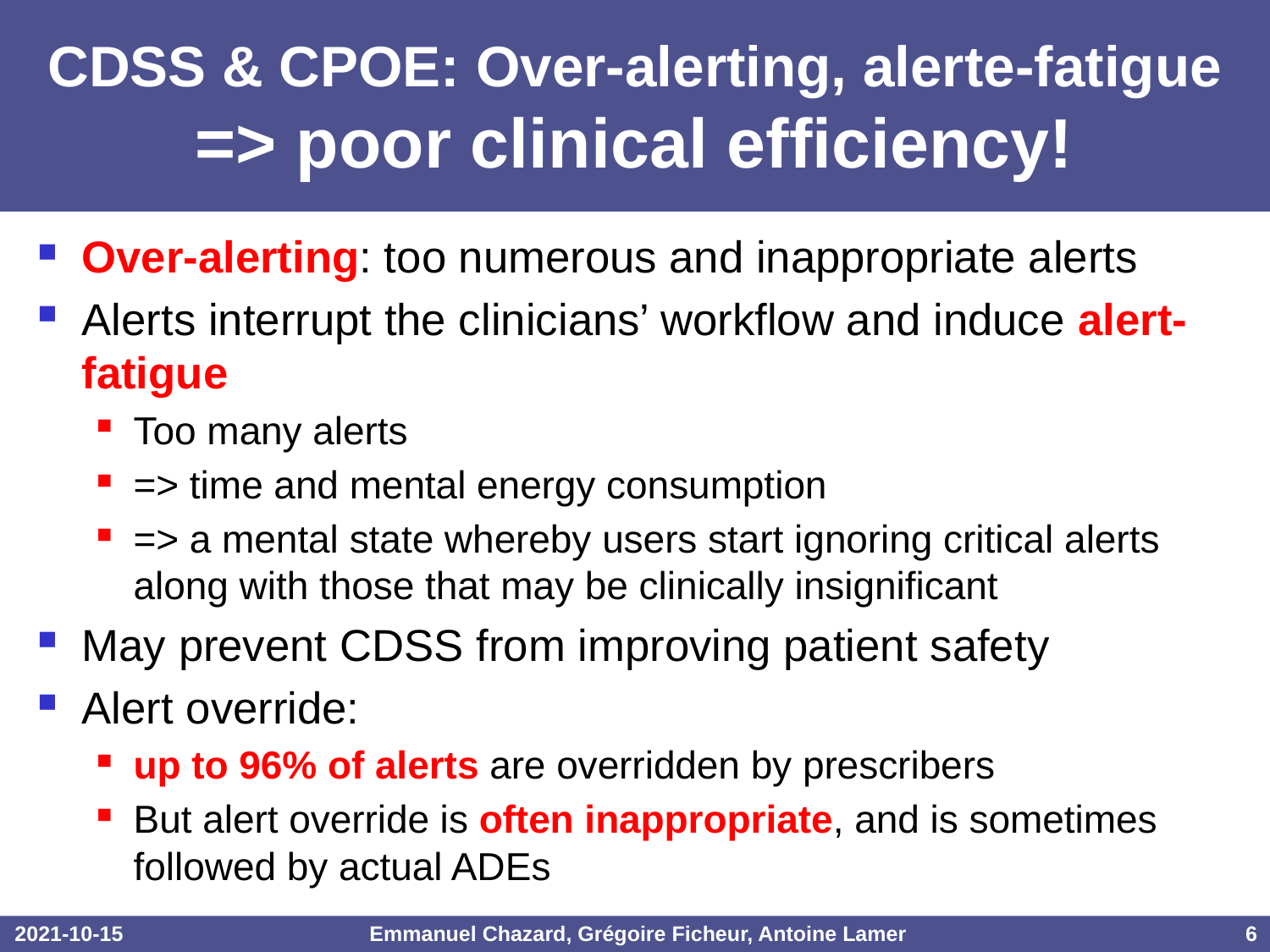

# CDSS & CPOE: Over-alerting, alerte-fatigue => poor clinical efficiency!
Over-alerting: too numerous and inappropriate alerts
Alerts interrupt the clinicians’ workflow and induce alert-fatigue
Too many alerts
=> time and mental energy consumption
=> a mental state whereby users start ignoring critical alerts along with those that may be clinically insignificant
May prevent CDSS from improving patient safety
Alert override:
up to 96% of alerts are overridden by prescribers
But alert override is often inappropriate, and is sometimes followed by actual ADEs
2021-10-15
Emmanuel Chazard, Grégoire Ficheur, Antoine Lamer
6